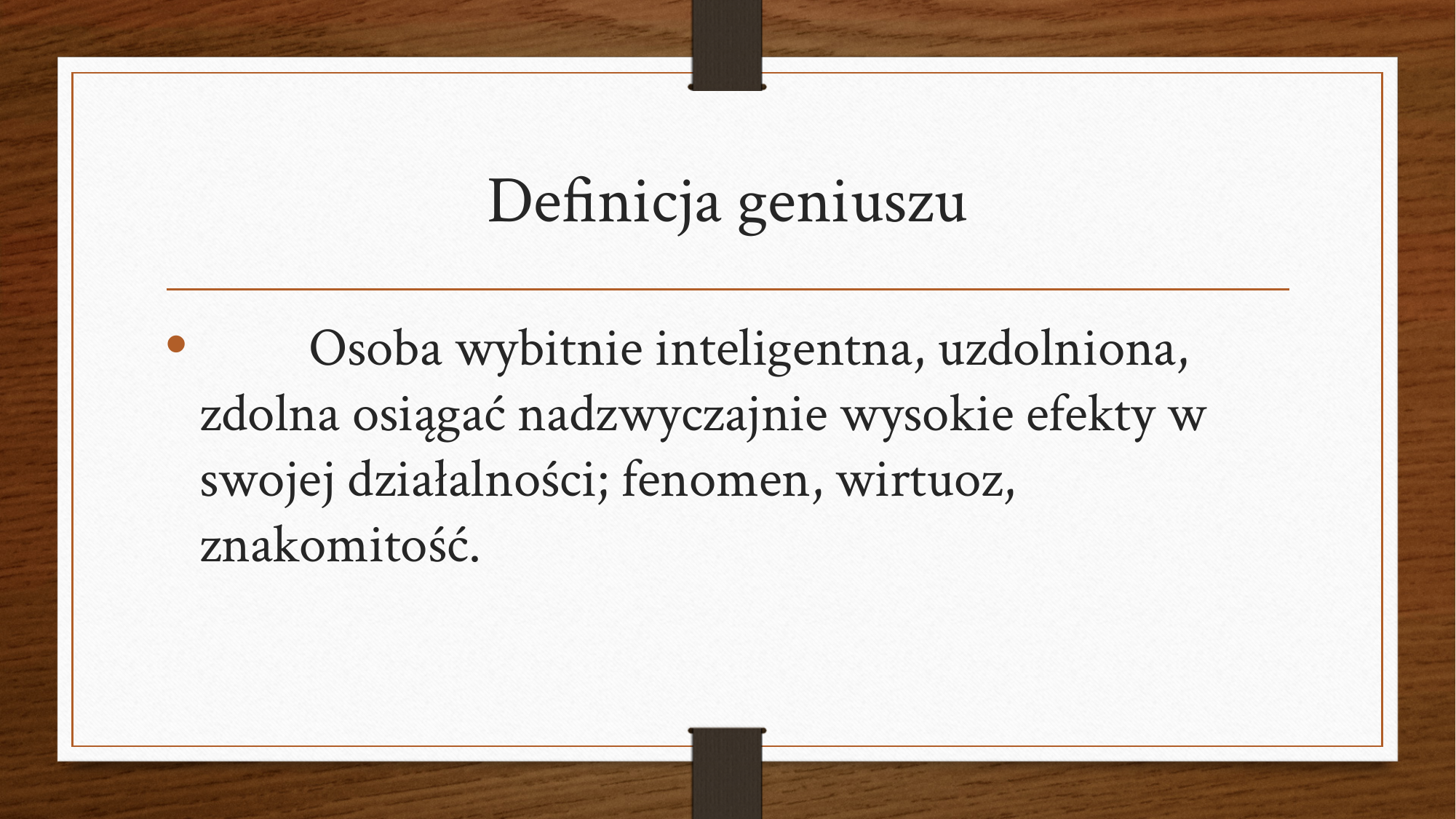

# Definicja geniuszu
 	Osoba wybitnie inteligentna, uzdolniona, zdolna osiągać nadzwyczajnie wysokie efekty w swojej działalności; fenomen, wirtuoz, znakomitość.